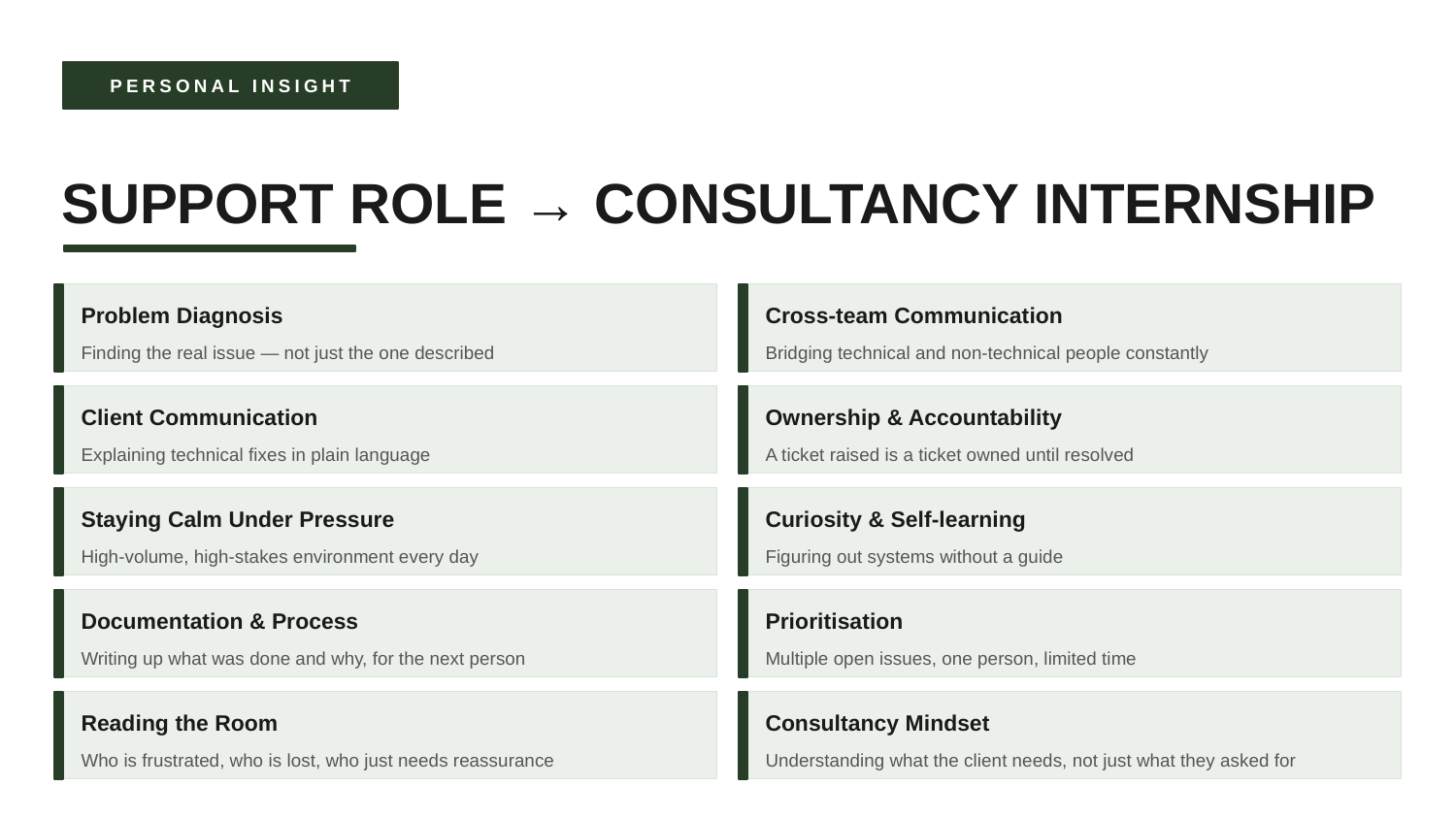

PERSONAL INSIGHT
SUPPORT ROLE → CONSULTANCY INTERNSHIP

Problem Diagnosis
Cross-team Communication
Finding the real issue — not just the one described
Bridging technical and non-technical people constantly

Client Communication
Ownership & Accountability
Explaining technical fixes in plain language
A ticket raised is a ticket owned until resolved

Staying Calm Under Pressure
Curiosity & Self-learning
High-volume, high-stakes environment every day
Figuring out systems without a guide

Documentation & Process
Prioritisation
Writing up what was done and why, for the next person
Multiple open issues, one person, limited time

Reading the Room
Consultancy Mindset
Who is frustrated, who is lost, who just needs reassurance
Understanding what the client needs, not just what they asked for